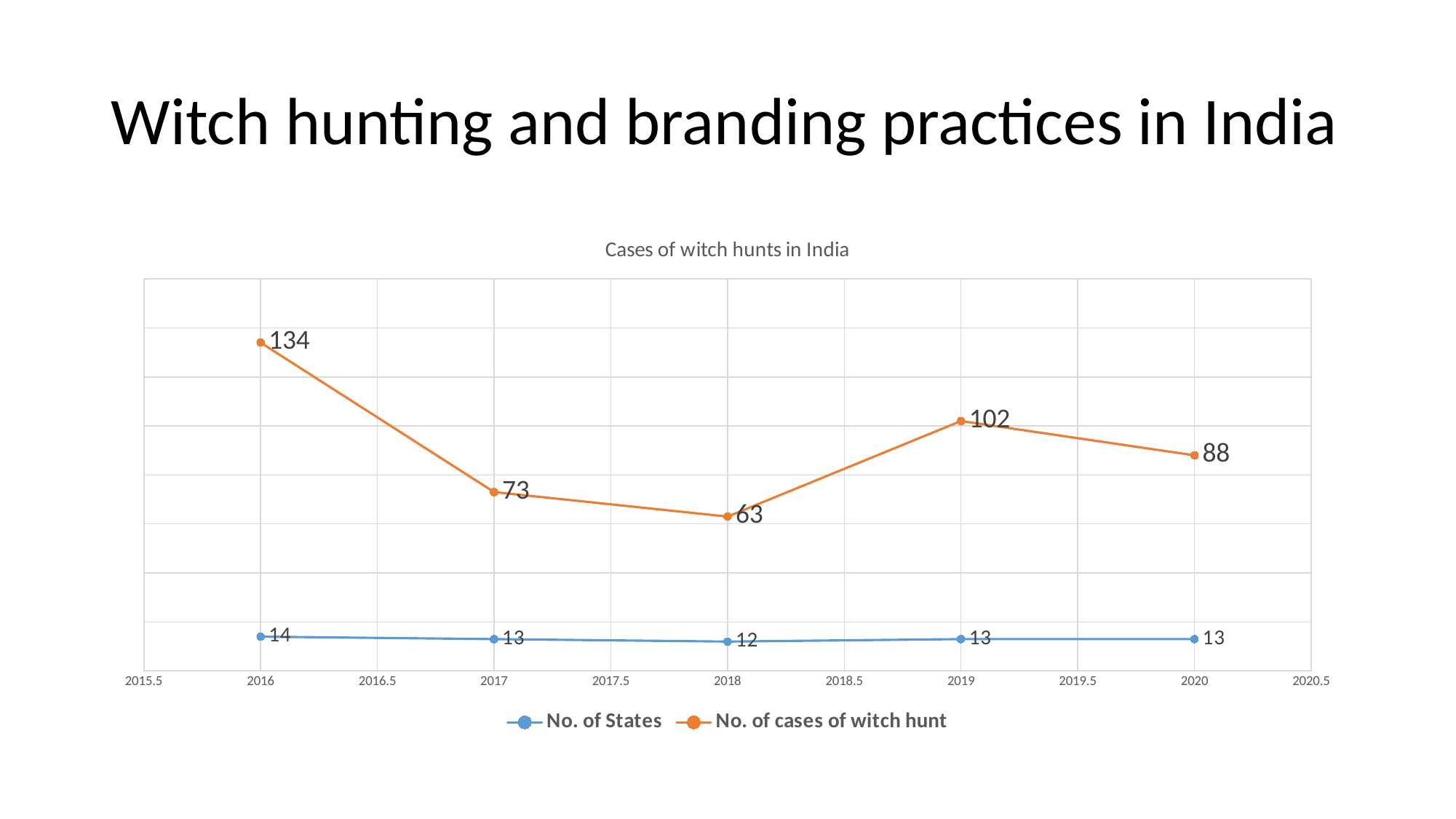

# Witch hunting and branding practices in India

### Chart: Cases of witch hunts in India

| Category | No. of States | No. of cases of witch hunt |
|---|---|---|